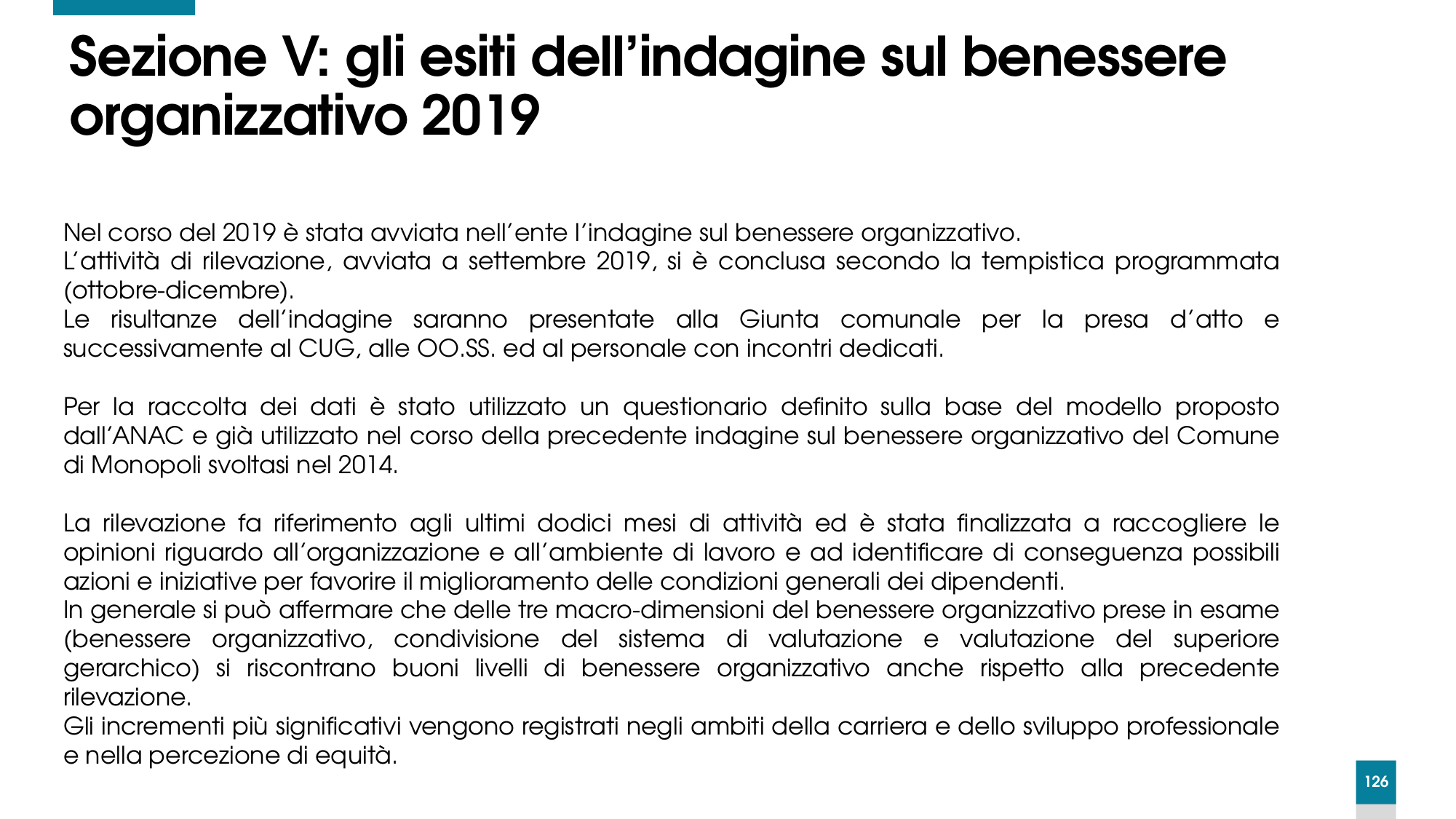

# Sezione V: gli esiti dell’indagine sul benessere organizzativo 2019

Nel corso del 2019 è stata avviata nell’ente l’indagine sul benessere organizzativo.
L’attività di rilevazione, avviata a settembre 2019, si è conclusa secondo la tempistica programmata (ottobre-dicembre).
Le risultanze dell’indagine saranno presentate alla Giunta comunale per la presa d’atto e successivamente al CUG, alle OO.SS. ed al personale con incontri dedicati.

Per la raccolta dei dati è stato utilizzato un questionario definito sulla base del modello proposto dall’ANAC e già utilizzato nel corso della precedente indagine sul benessere organizzativo del Comune di Monopoli svoltasi nel 2014.

La rilevazione fa riferimento agli ultimi dodici mesi di attività ed è stata finalizzata a raccogliere le opinioni riguardo all’organizzazione e all’ambiente di lavoro e ad identificare di conseguenza possibili azioni e iniziative per favorire il miglioramento delle condizioni generali dei dipendenti.
In generale si può affermare che delle tre macro-dimensioni del benessere organizzativo prese in esame (benessere organizzativo, condivisione del sistema di valutazione e valutazione del superiore gerarchico) si riscontrano buoni livelli di benessere organizzativo anche rispetto alla precedente rilevazione.
Gli incrementi più significativi vengono registrati negli ambiti della carriera e dello sviluppo professionale e nella percezione di equità.